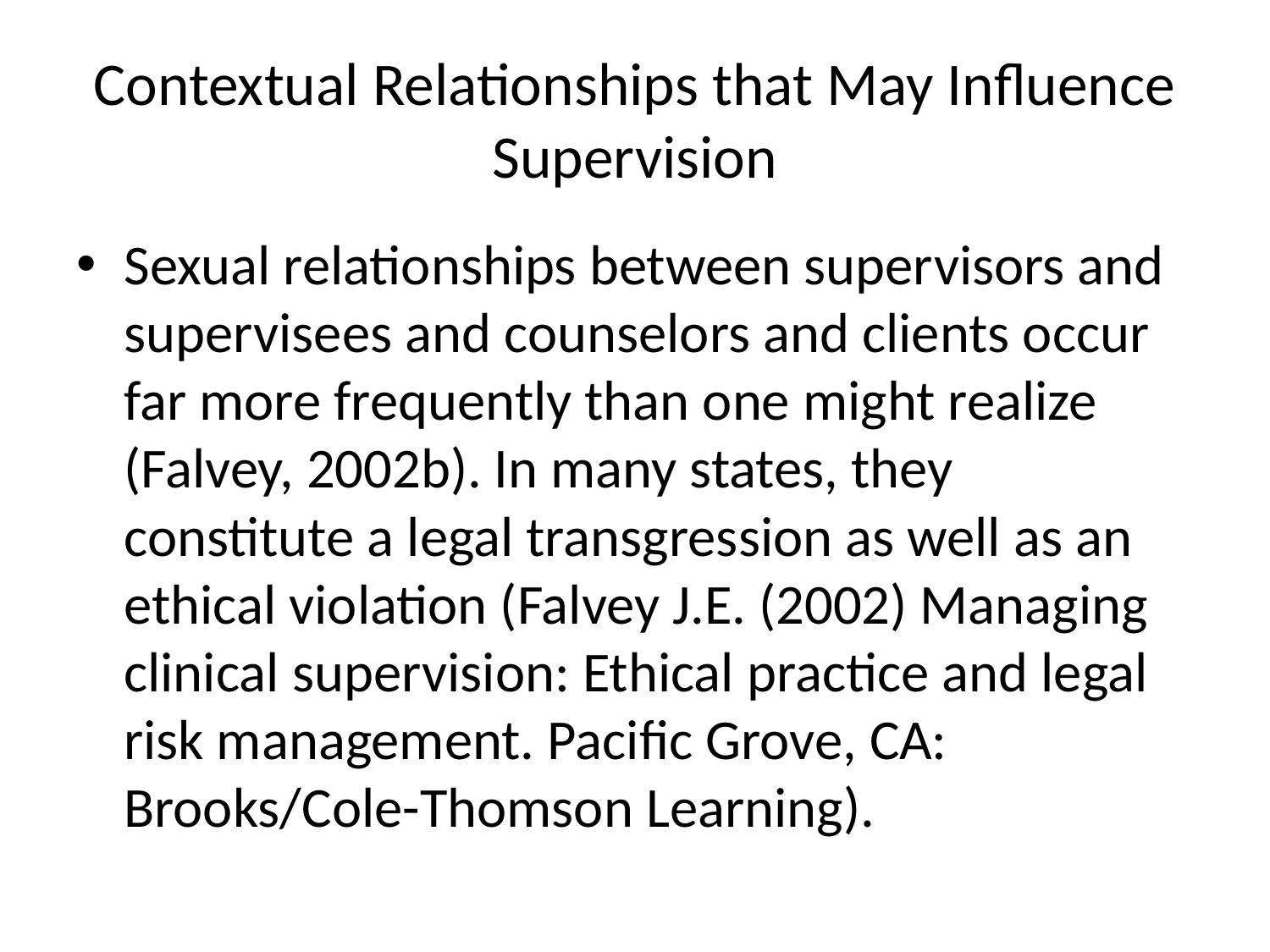

# Contextual Relationships that May Influence Supervision
Sexual relationships between supervisors and supervisees and counselors and clients occur far more frequently than one might realize (Falvey, 2002b). In many states, they constitute a legal transgression as well as an ethical violation (Falvey J.E. (2002) Managing clinical supervision: Ethical practice and legal risk management. Pacific Grove, CA: Brooks/Cole-Thomson Learning).